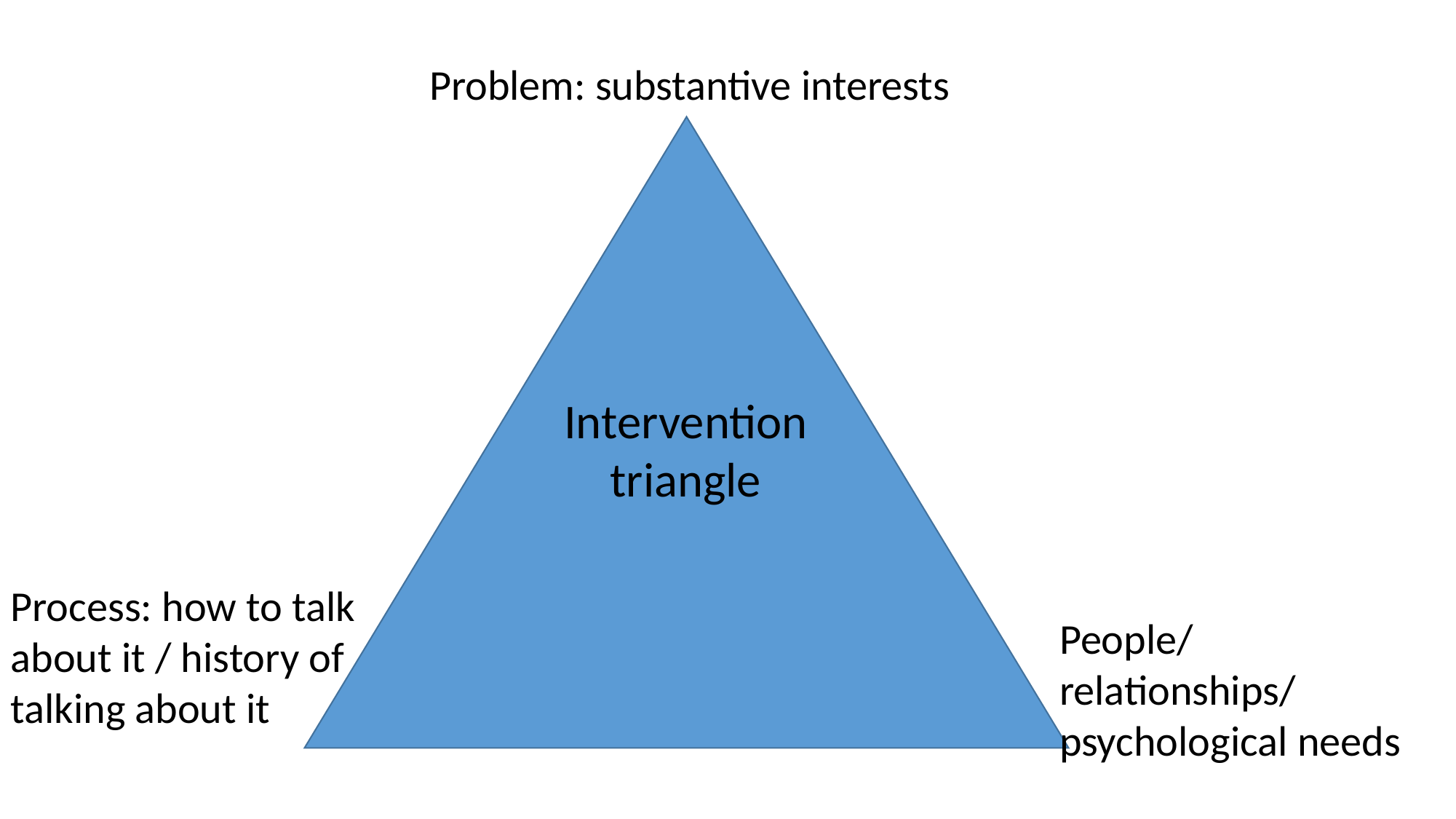

Problem: substantive interests

Intervention triangle
Process: how to talk about it / history of talking about it
People/relationships/psychological needs